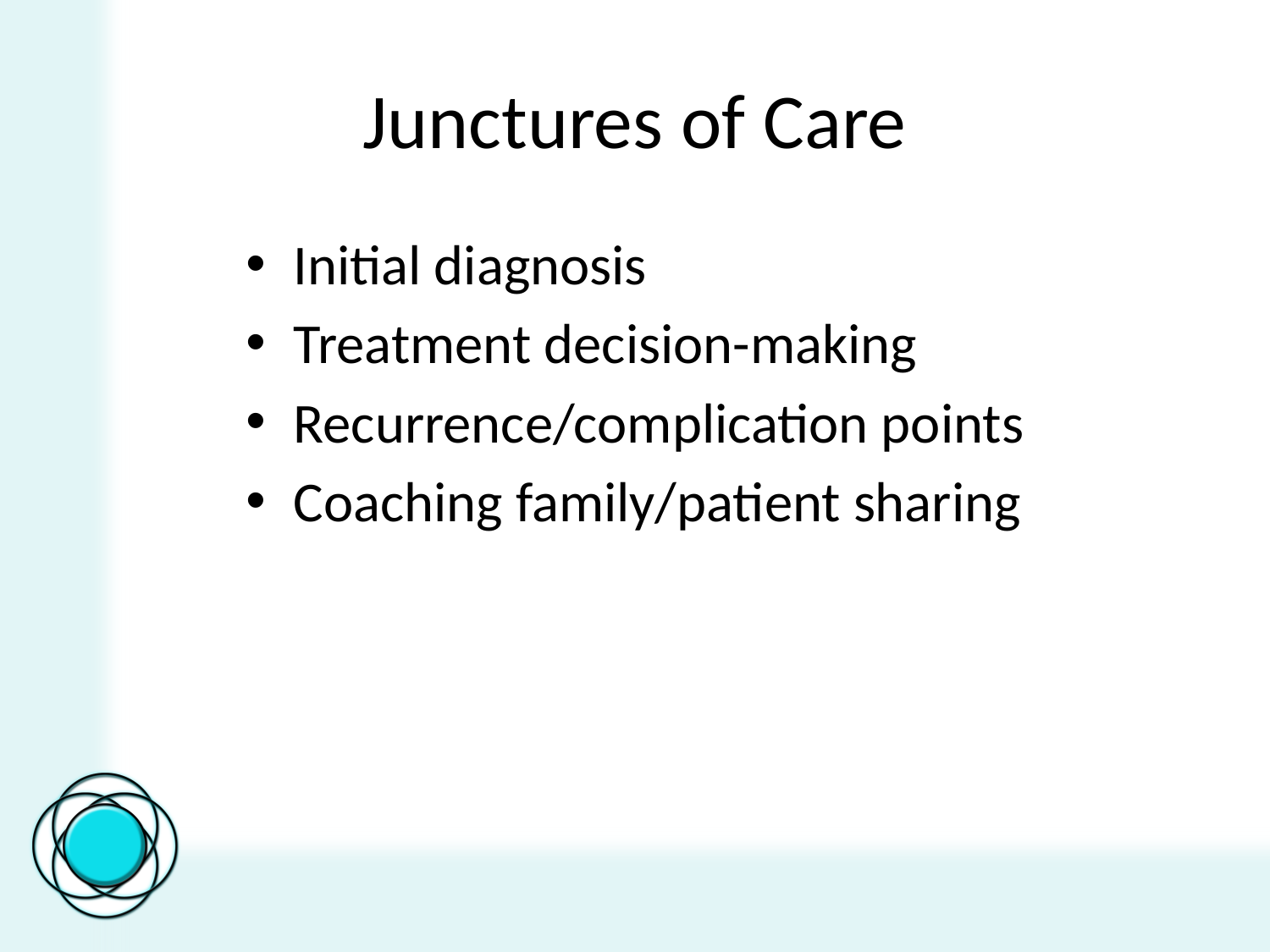

# Junctures of Care
Initial diagnosis
Treatment decision-making
Recurrence/complication points
Coaching family/patient sharing